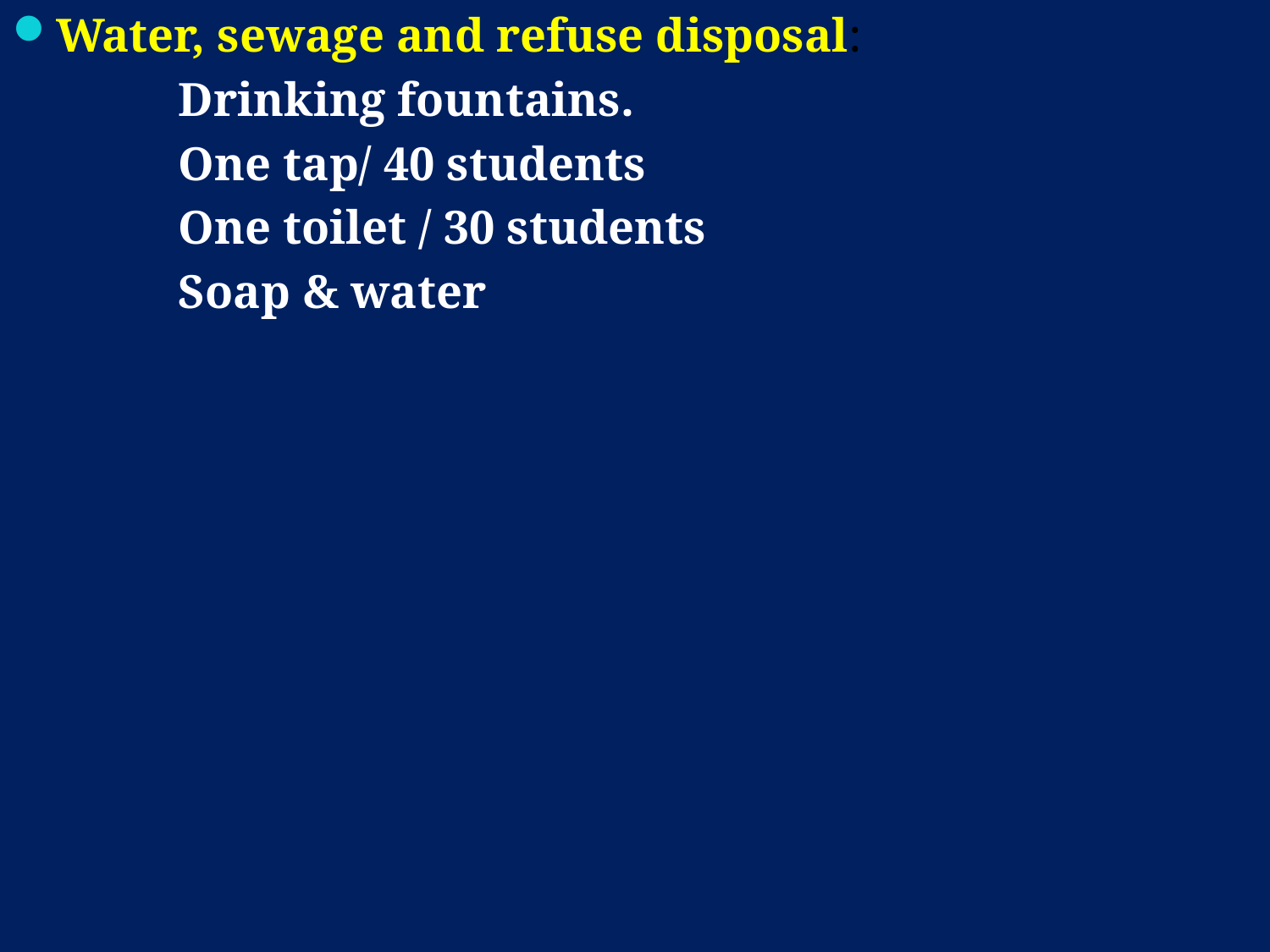

Water, sewage and refuse disposal:
              Drinking fountains.
              One tap/ 40 students
              One toilet / 30 students
              Soap & water